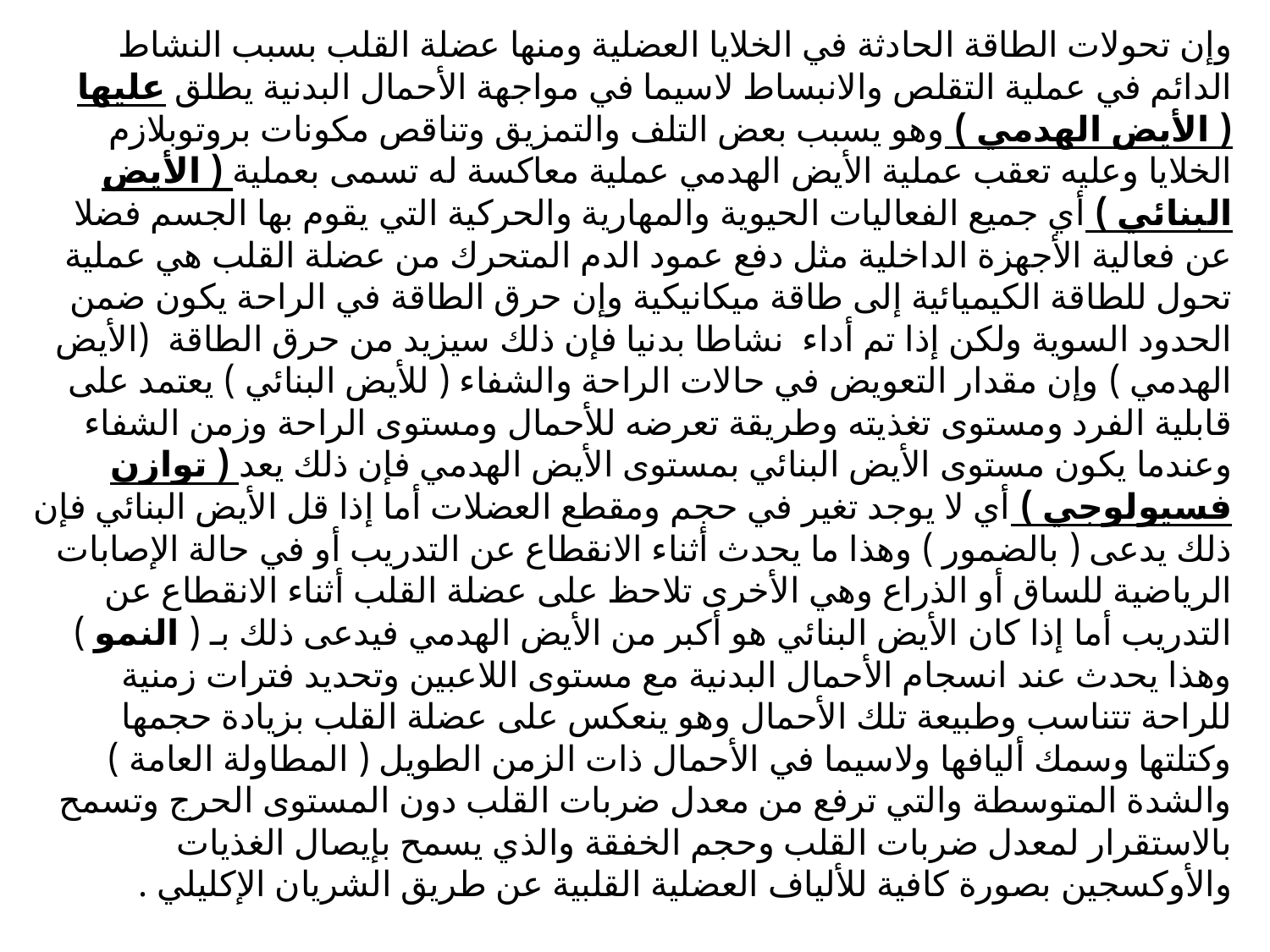

وإن تحولات الطاقة الحادثة في الخلايا العضلية ومنها عضلة القلب بسبب النشاط الدائم في عملية التقلص والانبساط لاسيما في مواجهة الأحمال البدنية يطلق عليها ( الأيض الهدمي ) وهو يسبب بعض التلف والتمزيق وتناقص مكونات بروتوبلازم الخلايا وعليه تعقب عملية الأيض الهدمي عملية معاكسة له تسمى بعملية ( الأيض البنائي ) أي جميع الفعاليات الحيوية والمهارية والحركية التي يقوم بها الجسم فضلا عن فعالية الأجهزة الداخلية مثل دفع عمود الدم المتحرك من عضلة القلب هي عملية تحول للطاقة الكيميائية إلى طاقة ميكانيكية وإن حرق الطاقة في الراحة يكون ضمن الحدود السوية ولكن إذا تم أداء  نشاطا بدنيا فإن ذلك سيزيد من حرق الطاقة  (الأيض الهدمي ) وإن مقدار التعويض في حالات الراحة والشفاء ( للأيض البنائي ) يعتمد على قابلية الفرد ومستوى تغذيته وطريقة تعرضه للأحمال ومستوى الراحة وزمن الشفاء وعندما يكون مستوى الأيض البنائي بمستوى الأيض الهدمي فإن ذلك يعد ( توازن فسيولوجي ) أي لا يوجد تغير في حجم ومقطع العضلات أما إذا قل الأيض البنائي فإن ذلك يدعى ( بالضمور ) وهذا ما يحدث أثناء الانقطاع عن التدريب أو في حالة الإصابات الرياضية للساق أو الذراع وهي الأخرى تلاحظ على عضلة القلب أثناء الانقطاع عن التدريب أما إذا كان الأيض البنائي هو أكبر من الأيض الهدمي فيدعى ذلك بـ ( النمو ) وهذا يحدث عند انسجام الأحمال البدنية مع مستوى اللاعبين وتحديد فترات زمنية للراحة تتناسب وطبيعة تلك الأحمال وهو ينعكس على عضلة القلب بزيادة حجمها وكتلتها وسمك أليافها ولاسيما في الأحمال ذات الزمن الطويل ( المطاولة العامة )  والشدة المتوسطة والتي ترفع من معدل ضربات القلب دون المستوى الحرج وتسمح بالاستقرار لمعدل ضربات القلب وحجم الخفقة والذي يسمح بإيصال الغذيات والأوكسجين بصورة كافية للألياف العضلية القلبية عن طريق الشريان الإكليلي .